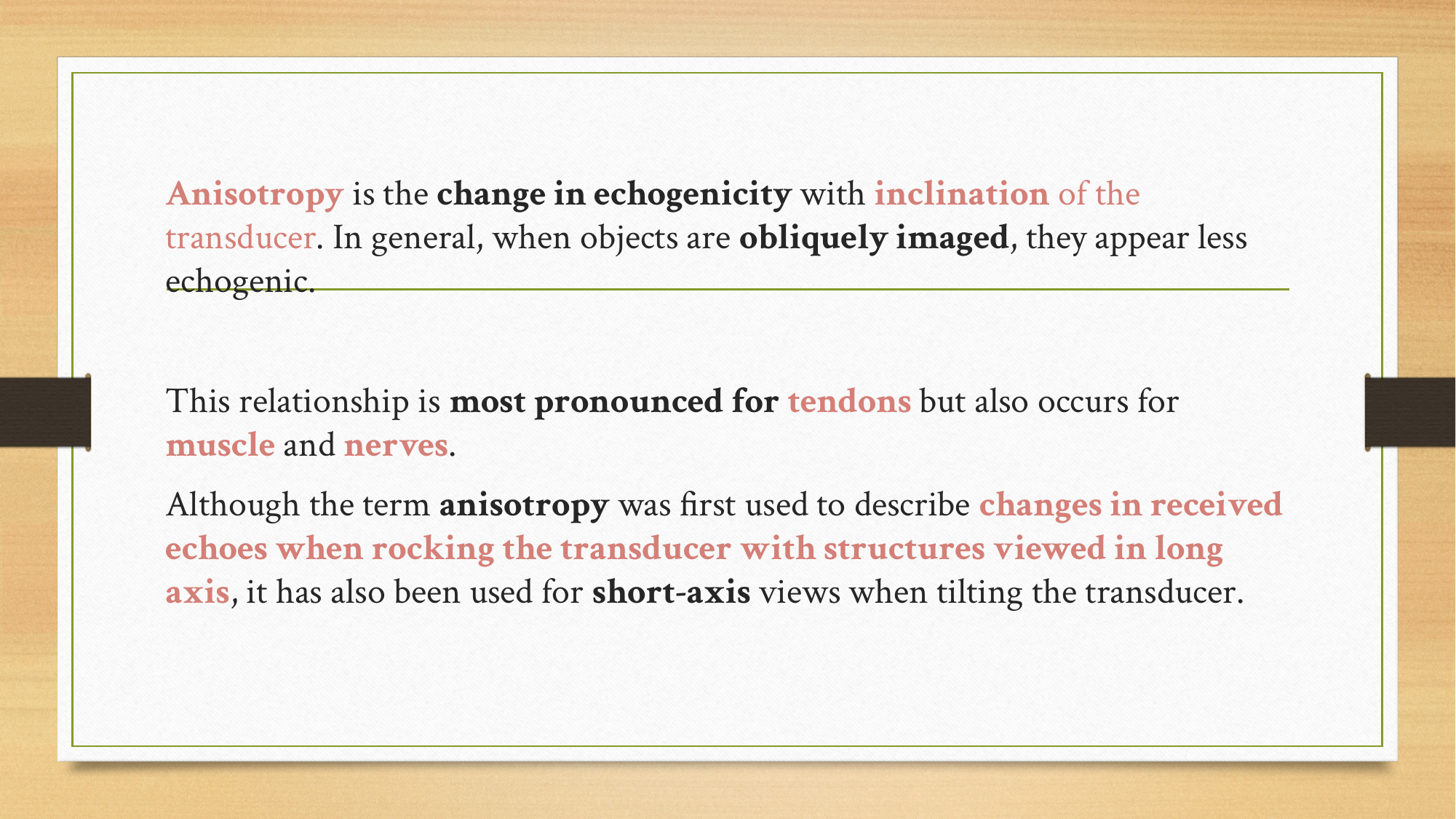

#
Anisotropy is the change in echogenicity with inclination of the transducer. In general, when objects are obliquely imaged, they appear less echogenic.

This relationship is most pronounced for tendons but also occurs for muscle and nerves.
Although the term anisotropy was first used to describe changes in received echoes when rocking the transducer with structures viewed in long axis, it has also been used for short-axis views when tilting the transducer.